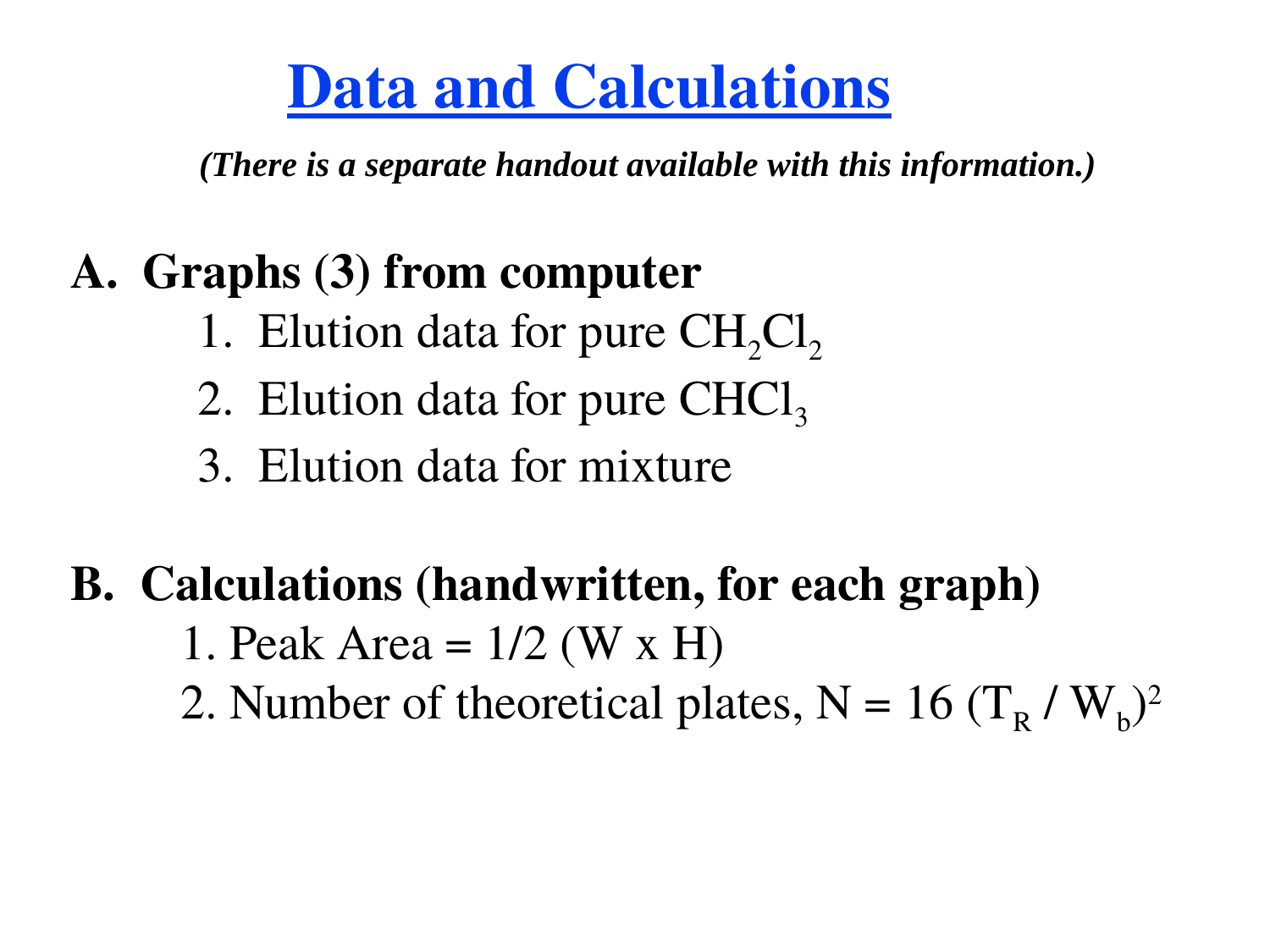

Data and Calculations
(There is a separate handout available with this information.)
A.  Graphs (3) from computer
	1.  Elution data for pure CH2Cl2
	2.  Elution data for pure CHCl3
	3.  Elution data for mixture

B.  Calculations (handwritten, for each graph)
         1. Peak Area = 1/2 (W x H)
         2. Number of theoretical plates, N = 16 (TR / Wb)2